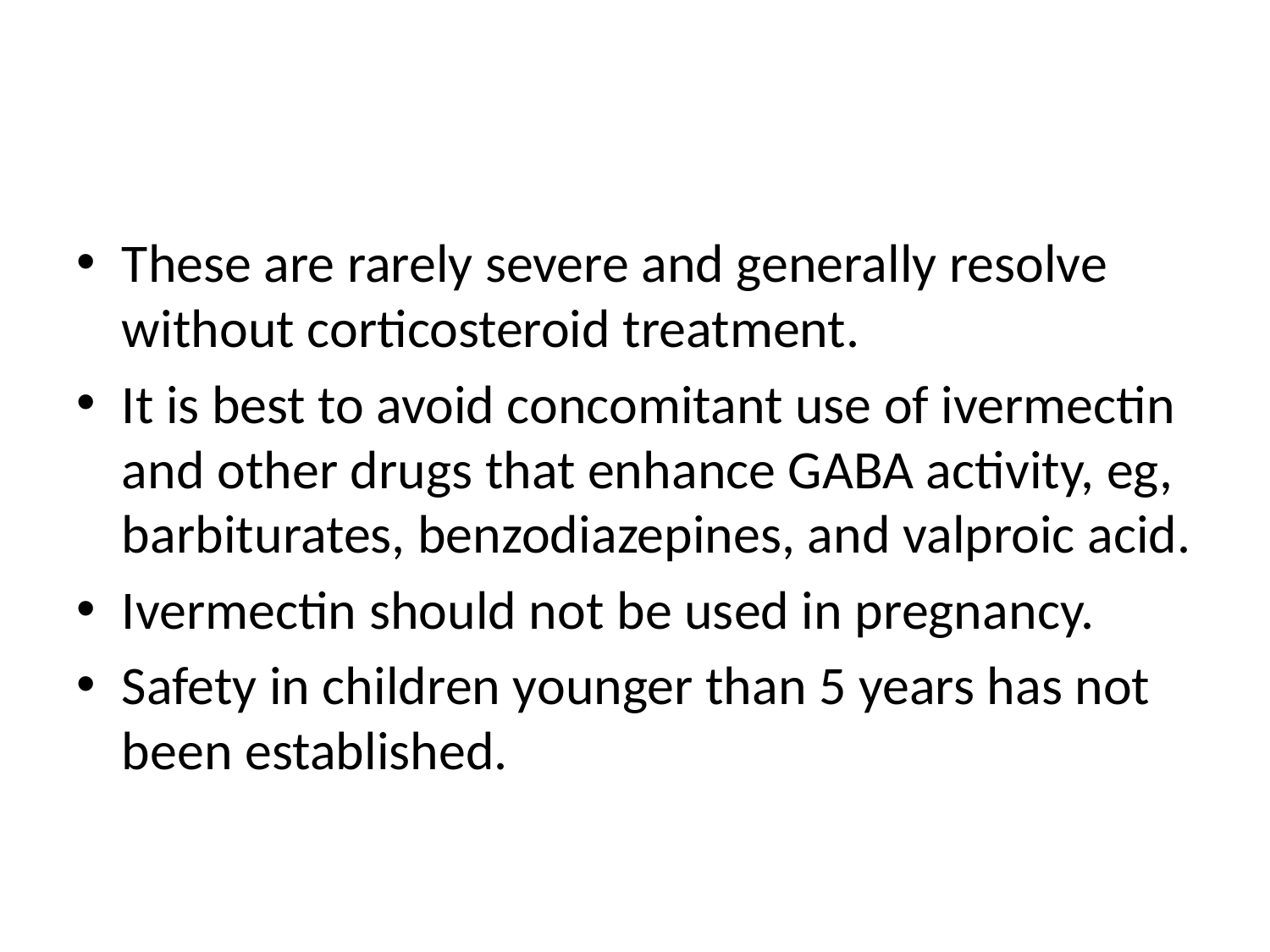

#
These are rarely severe and generally resolve without corticosteroid treatment.
It is best to avoid concomitant use of ivermectin and other drugs that enhance GABA activity, eg, barbiturates, benzodiazepines, and valproic acid.
Ivermectin should not be used in pregnancy.
Safety in children younger than 5 years has not been established.